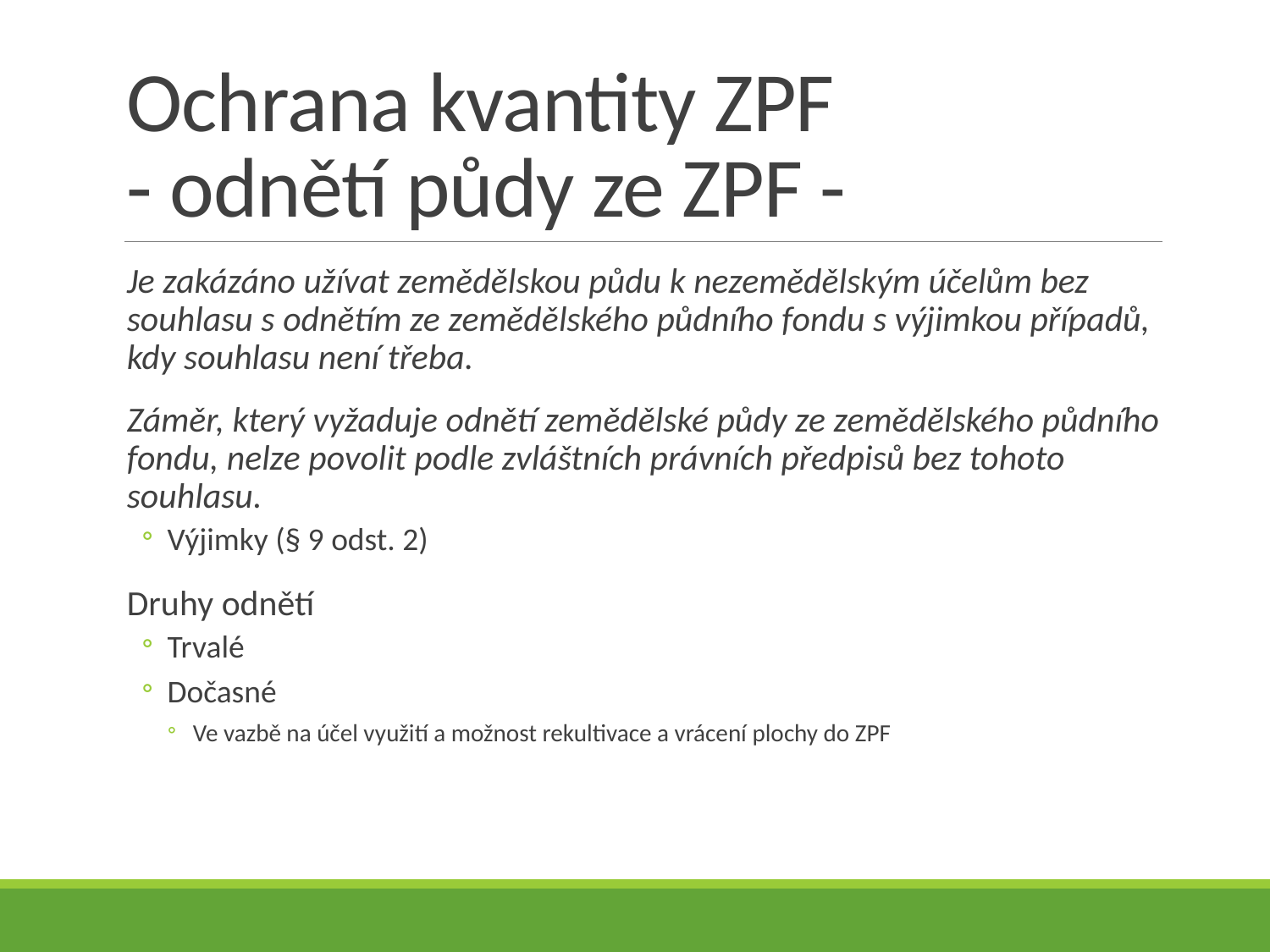

# Ochrana kvantity ZPF - odnětí půdy ze ZPF -
Je zakázáno užívat zemědělskou půdu k nezemědělským účelům bez souhlasu s odnětím ze zemědělského půdního fondu s výjimkou případů, kdy souhlasu není třeba.
Záměr, který vyžaduje odnětí zemědělské půdy ze zemědělského půdního fondu, nelze povolit podle zvláštních právních předpisů bez tohoto souhlasu.
Výjimky (§ 9 odst. 2)
Druhy odnětí
Trvalé
Dočasné
Ve vazbě na účel využití a možnost rekultivace a vrácení plochy do ZPF